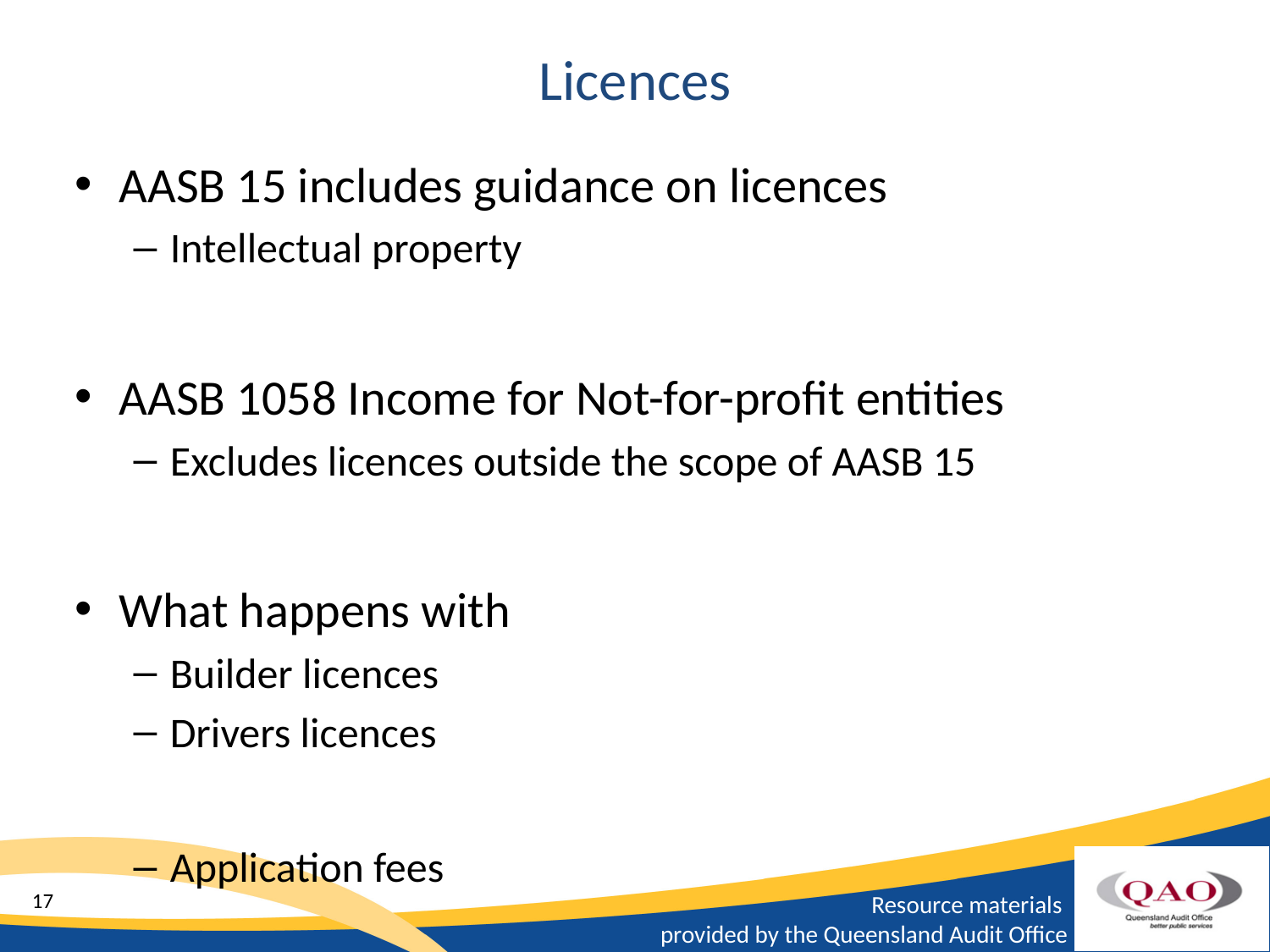

# Licences
AASB 15 includes guidance on licences
Intellectual property

AASB 1058 Income for Not-for-profit entities
Excludes licences outside the scope of AASB 15

What happens with
Builder licences
Drivers licences

Application fees

17